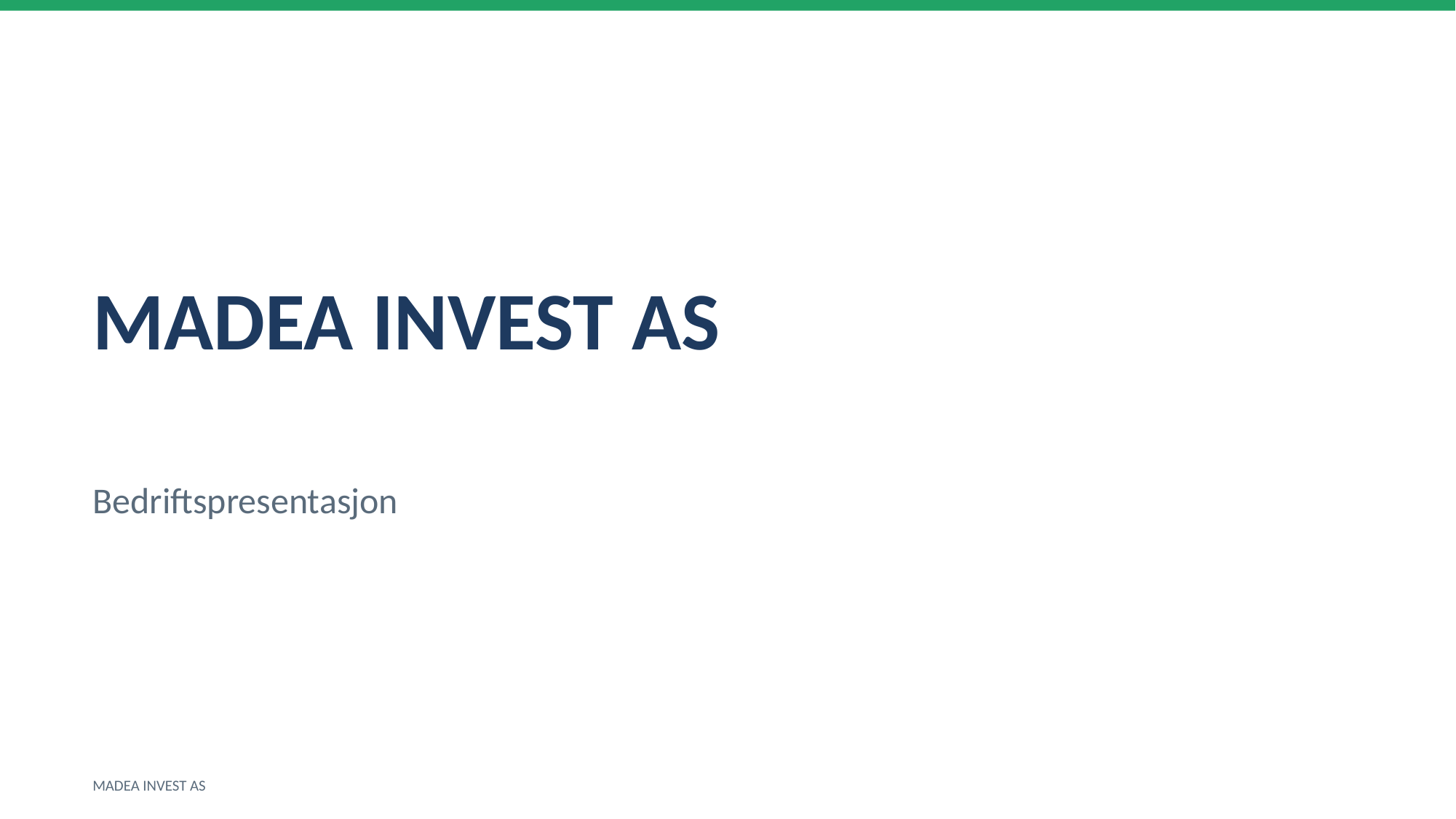

MADEA INVEST AS
Bedriftspresentasjon
MADEA INVEST AS